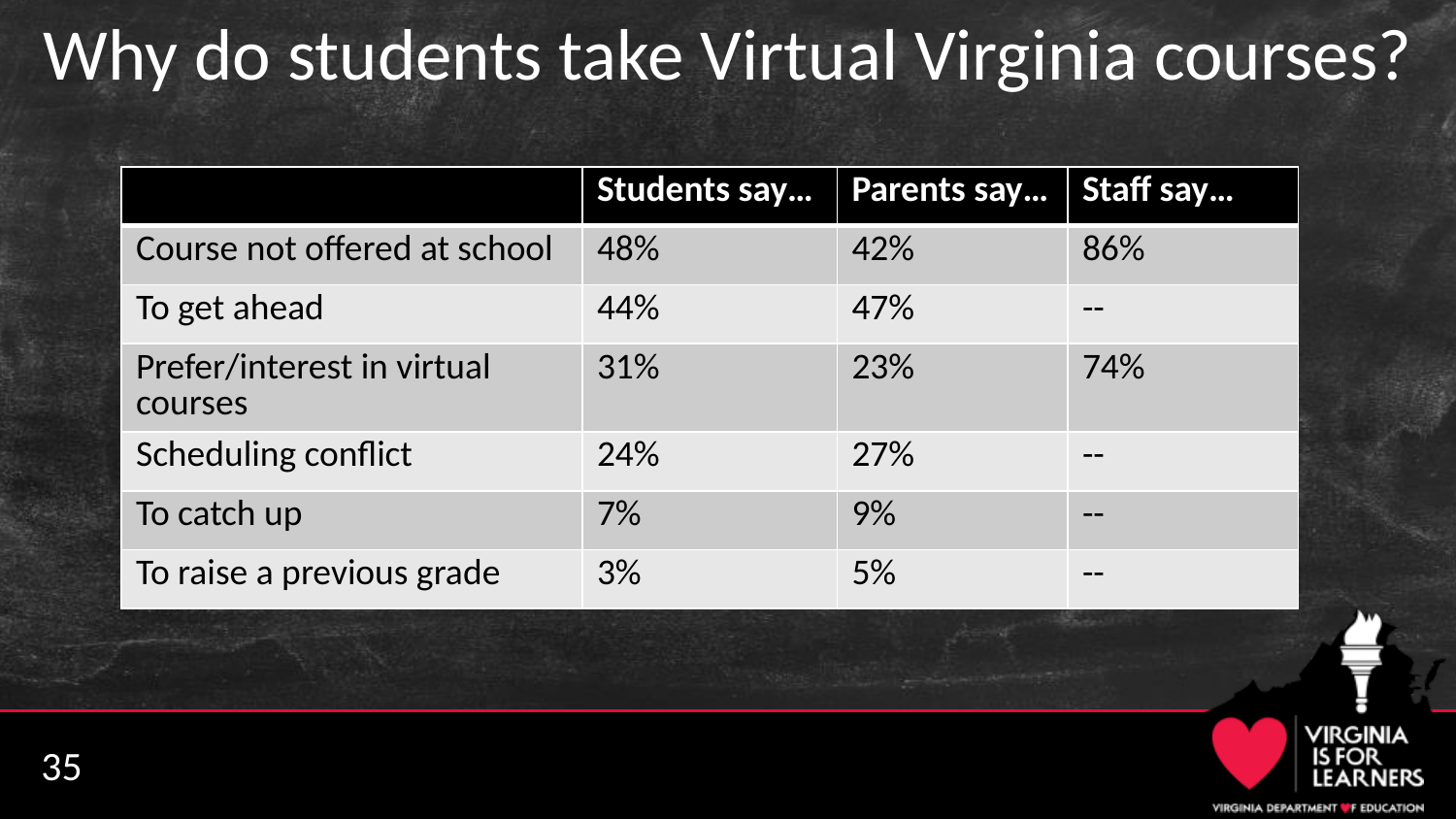

# Why do students take Virtual Virginia courses?
|  | Students say… | Parents say… | Staff say… |
| --- | --- | --- | --- |
| Course not offered at school | 48% | 42% | 86% |
| To get ahead | 44% | 47% | -- |
| Prefer/interest in virtual courses | 31% | 23% | 74% |
| Scheduling conflict | 24% | 27% | -- |
| To catch up | 7% | 9% | -- |
| To raise a previous grade | 3% | 5% | -- |